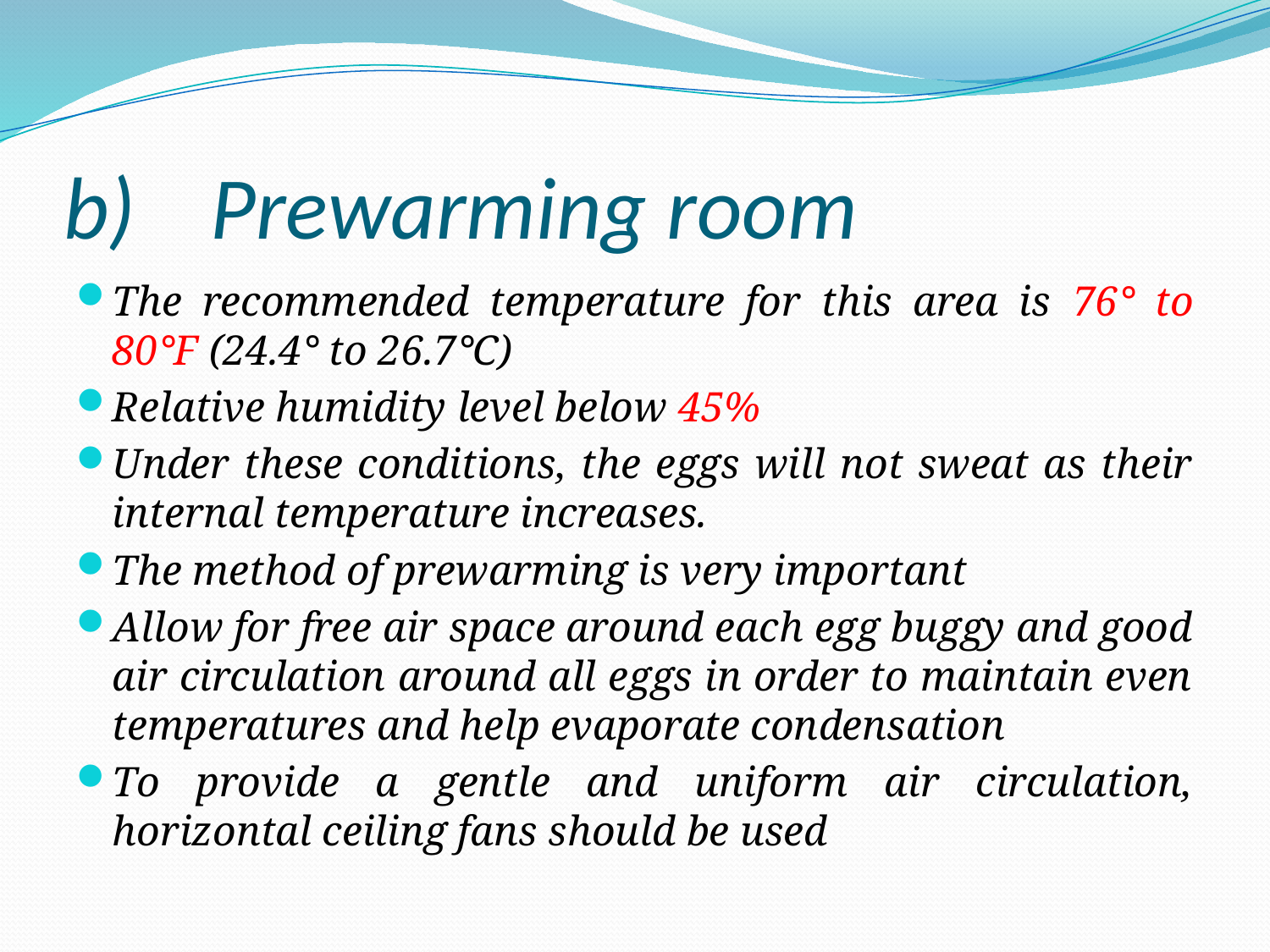

# b)	 Prewarming room
The recommended temperature for this area is 76° to 80°F (24.4° to 26.7°C)
Relative humidity level below 45%
Under these conditions, the eggs will not sweat as their internal temperature increases.
The method of prewarming is very important
Allow for free air space around each egg buggy and good air circulation around all eggs in order to maintain even temperatures and help evaporate condensation
To provide a gentle and uniform air circulation, horizontal ceiling fans should be used